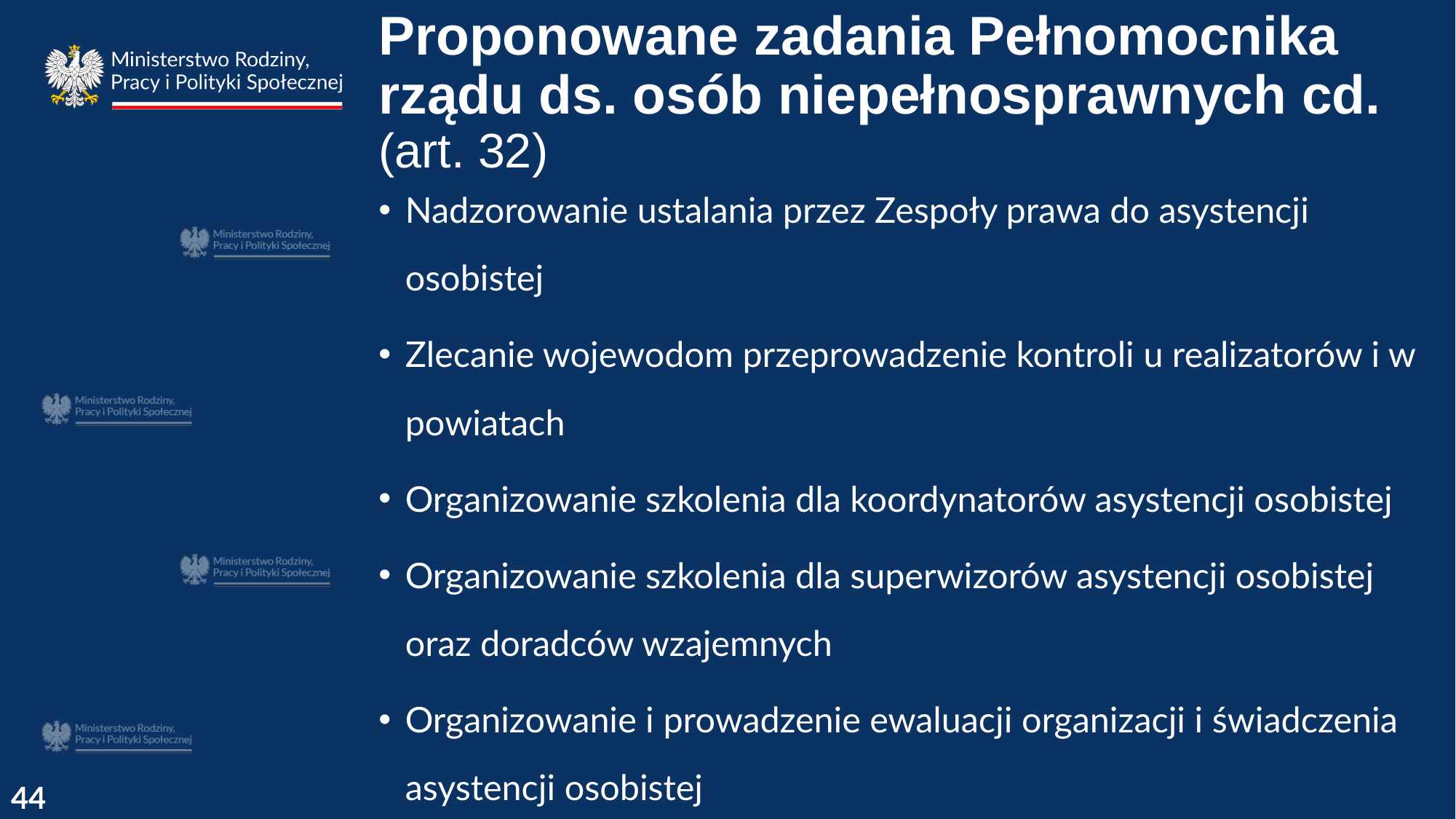

Proponowane zadania Pełnomocnika rządu ds. osób niepełnosprawnych cd. (art. 32)
Nadzorowanie ustalania przez Zespoły prawa do asystencji osobistej
Zlecanie wojewodom przeprowadzenie kontroli u realizatorów i w powiatach
Organizowanie szkolenia dla koordynatorów asystencji osobistej
Organizowanie szkolenia dla superwizorów asystencji osobistej oraz doradców wzajemnych
Organizowanie i prowadzenie ewaluacji organizacji i świadczenia asystencji osobistej
44